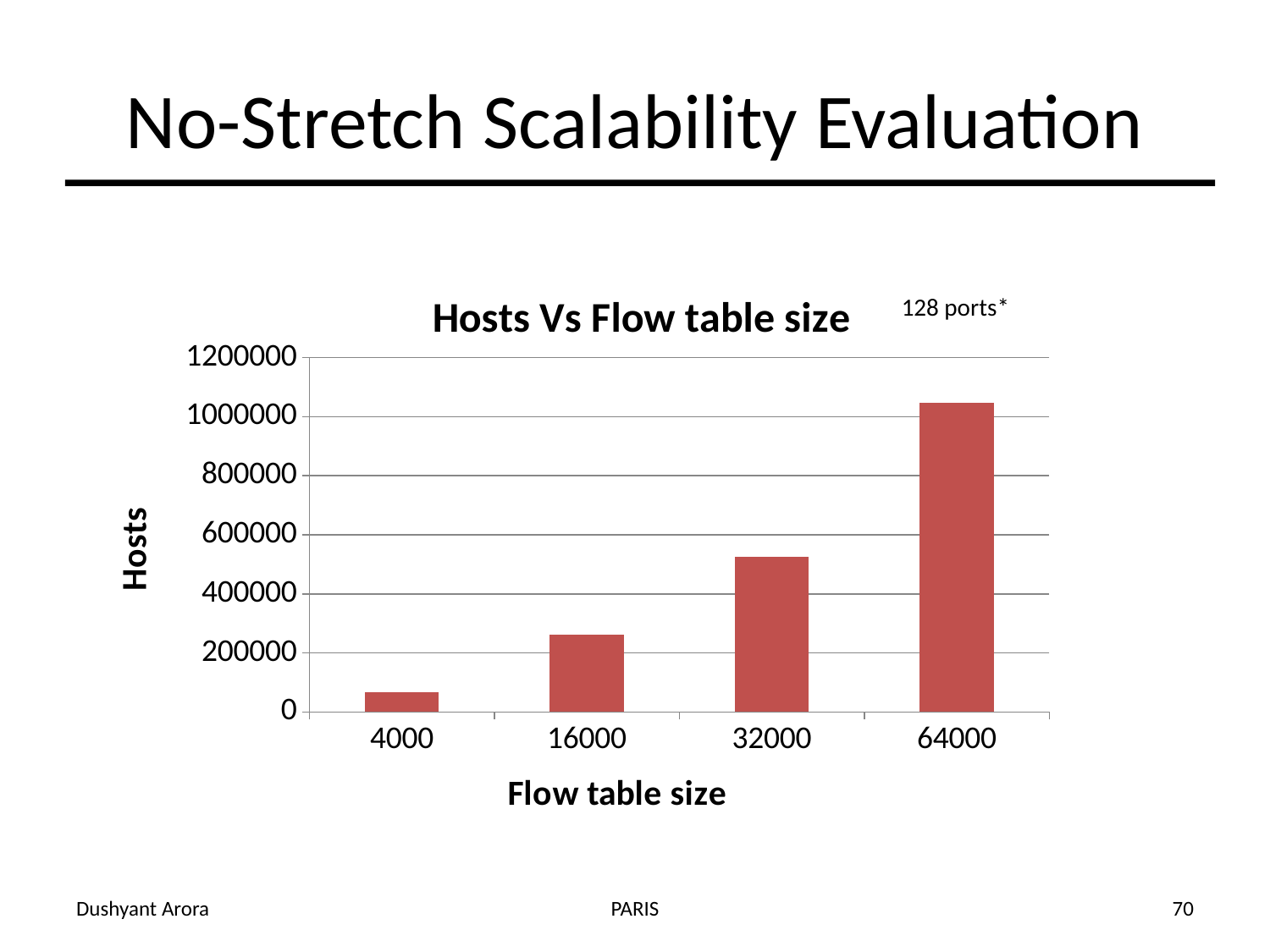

# No-Stretch Scalability Evaluation

### Chart: Hosts Vs Flow table size

| Category |  |
|---|---|
| 4000 | 65536.0 |
| 16000 | 262144.0 |
| 32000 | 524288.0 |
| 64000 | 1048576.0 |
128 ports*
Dushyant Arora
PARIS
70